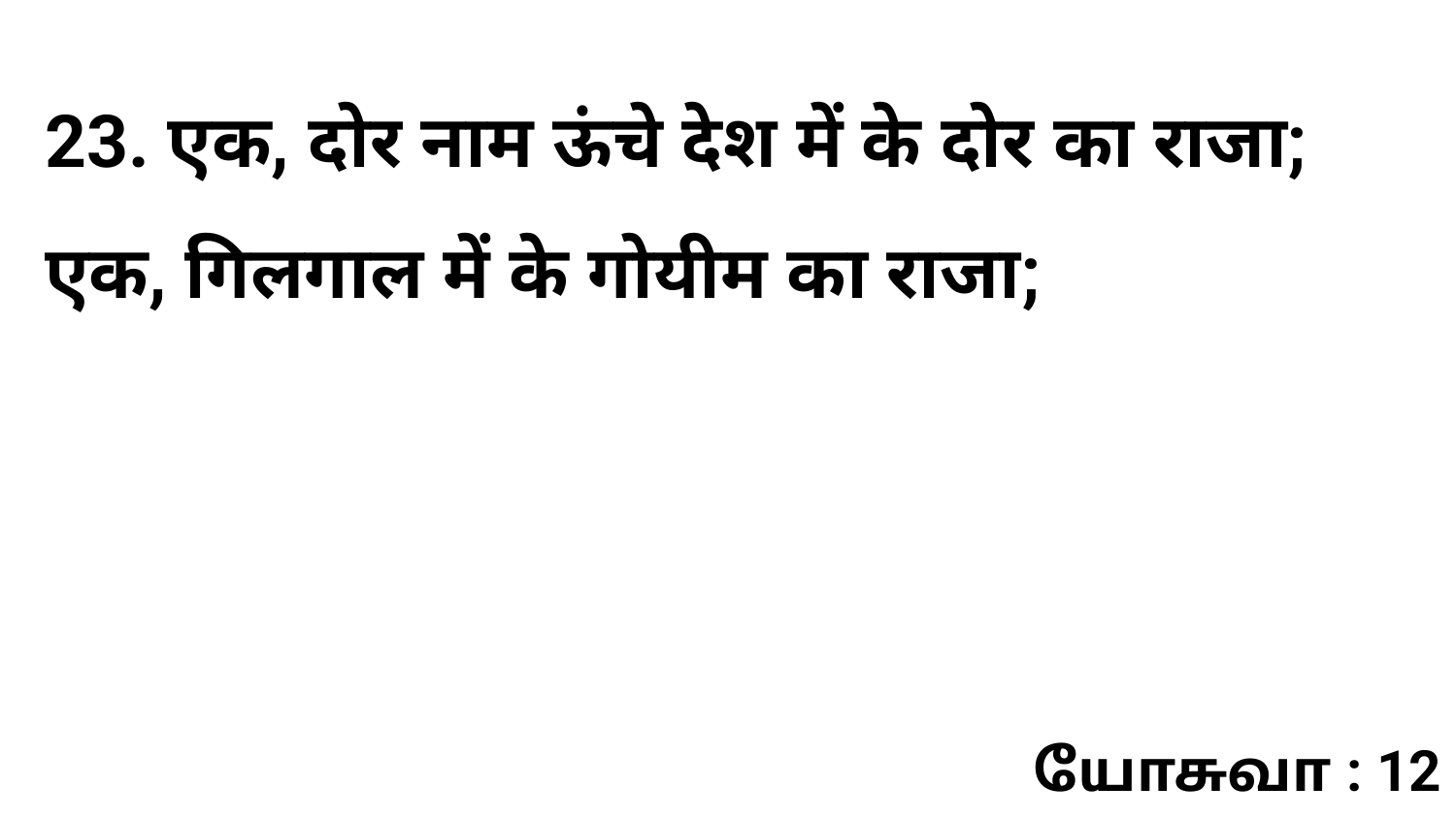

23. एक, दोर नाम ऊंचे देश में के दोर का राजा; एक, गिलगाल में के गोयीम का राजा;
யோசுவா : 12